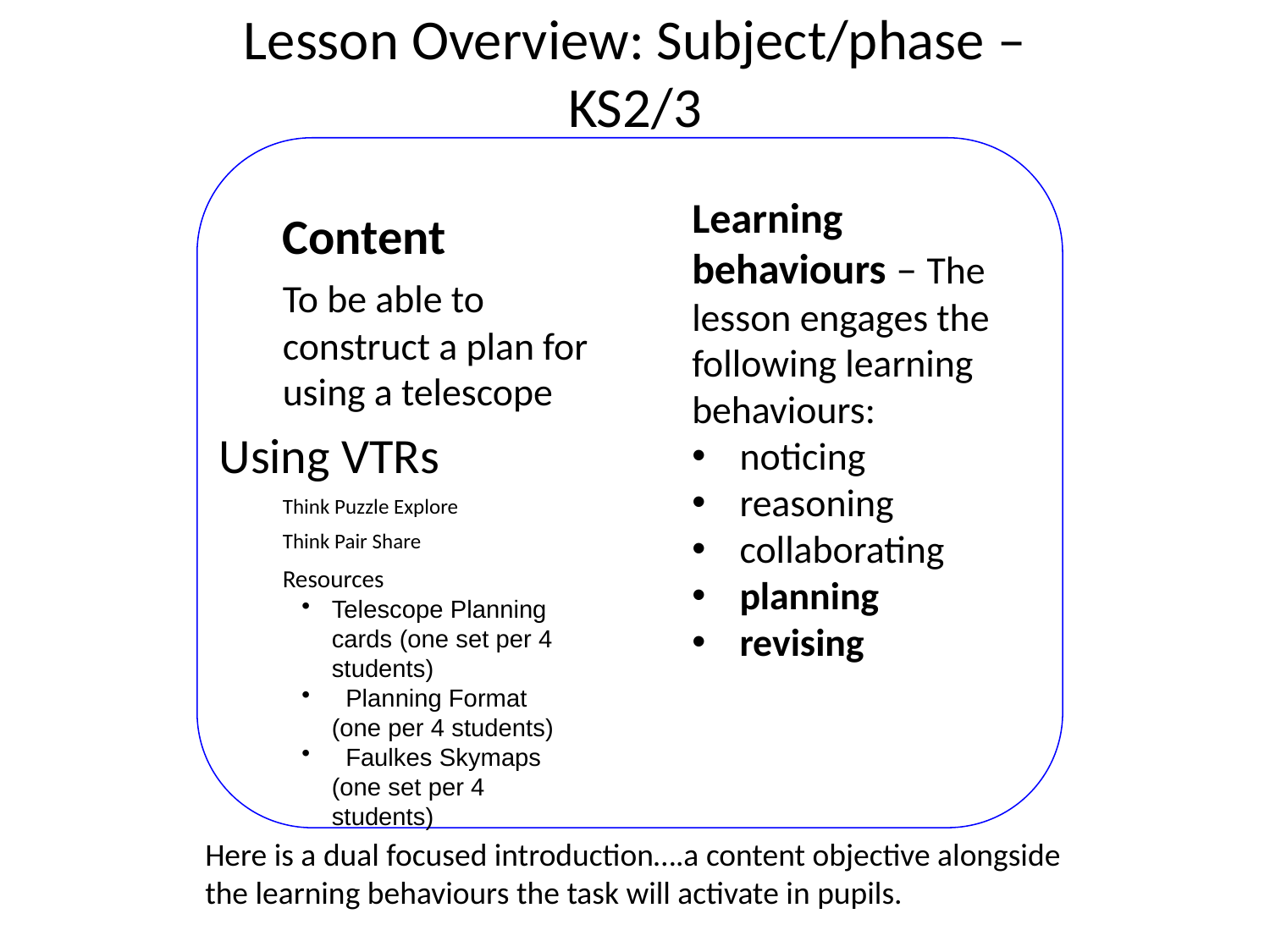

# Lesson Overview: Subject/phase – KS2/3

Learning behaviours – The lesson engages the following learning behaviours:
noticing
reasoning
collaborating
planning
revising
Content
To be able to construct a plan for using a telescope
Using VTRs
Think Puzzle Explore
Think Pair Share
Resources

Telescope Planning cards (one set per 4 students)
  Planning Format (one per 4 students)
  Faulkes Skymaps (one set per 4 students)
Here is a dual focused introduction….a content objective alongside the learning behaviours the task will activate in pupils.